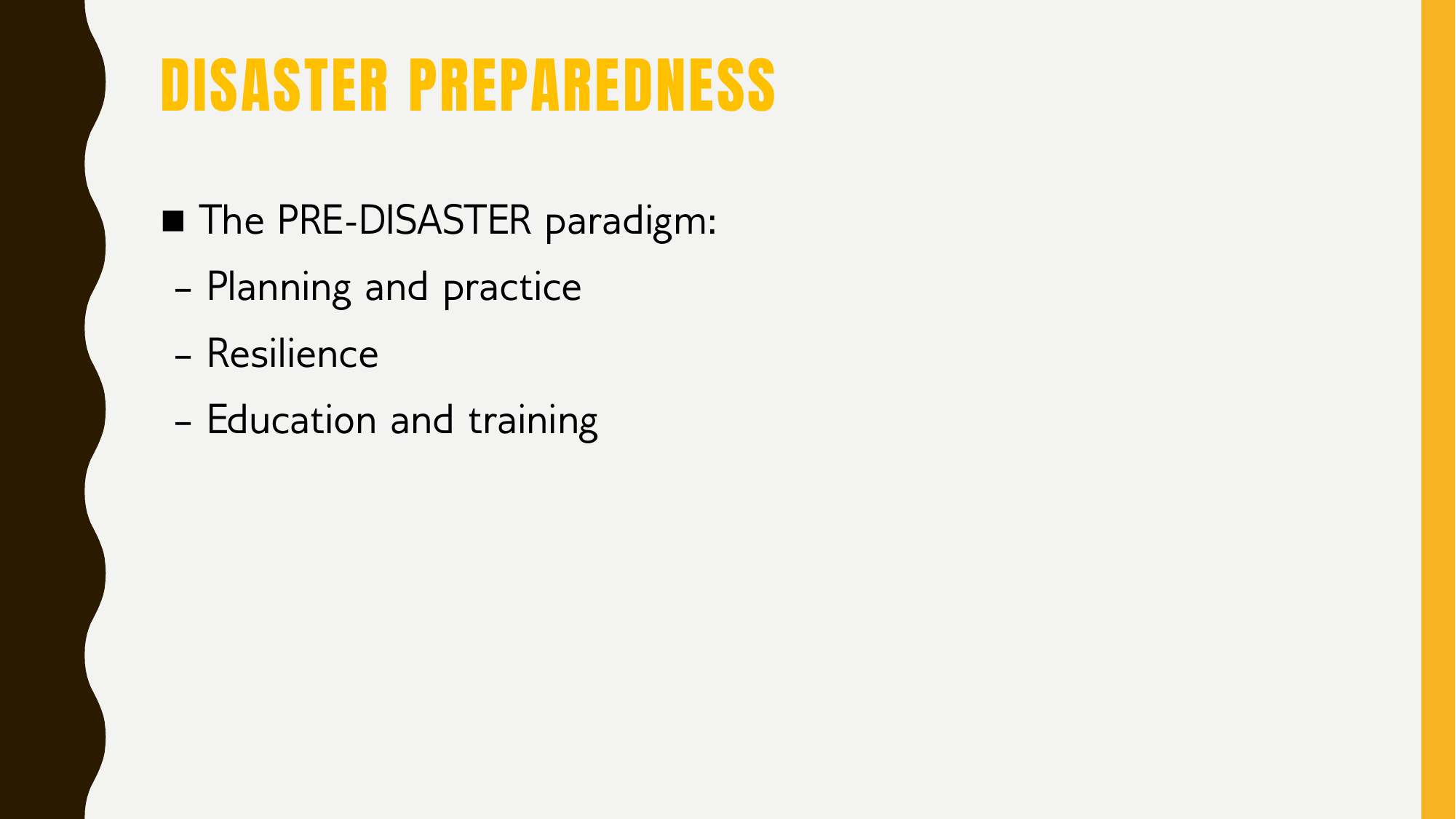

# Disaster Preparedness
■ The PRE-DISASTER paradigm:
 – Planning and practice
 – Resilience
 – Education and training